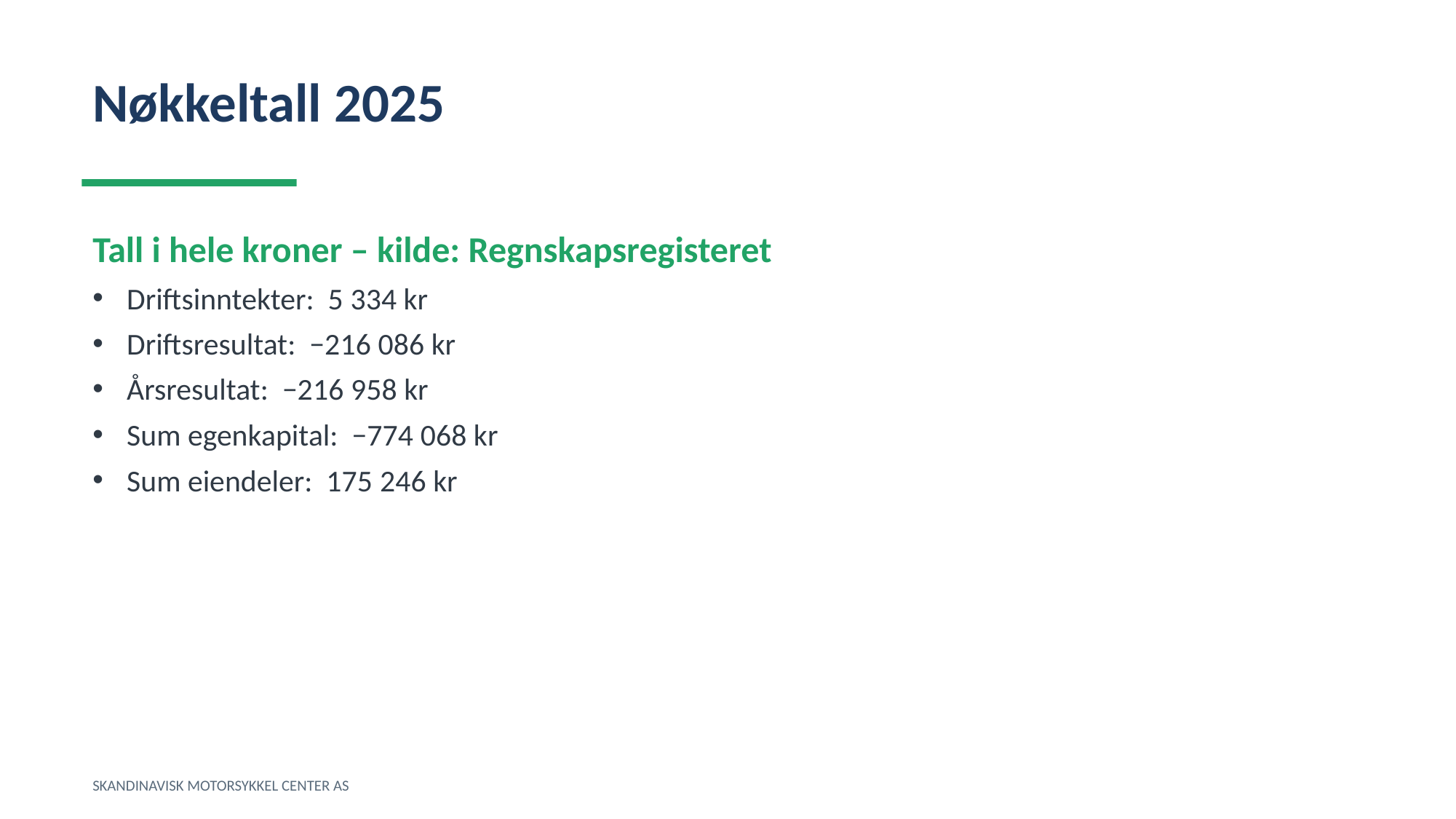

Nøkkeltall 2025

Tall i hele kroner – kilde: Regnskapsregisteret
Driftsinntekter:  5 334 kr
Driftsresultat:  −216 086 kr
Årsresultat:  −216 958 kr
Sum egenkapital:  −774 068 kr
Sum eiendeler:  175 246 kr
SKANDINAVISK MOTORSYKKEL CENTER AS